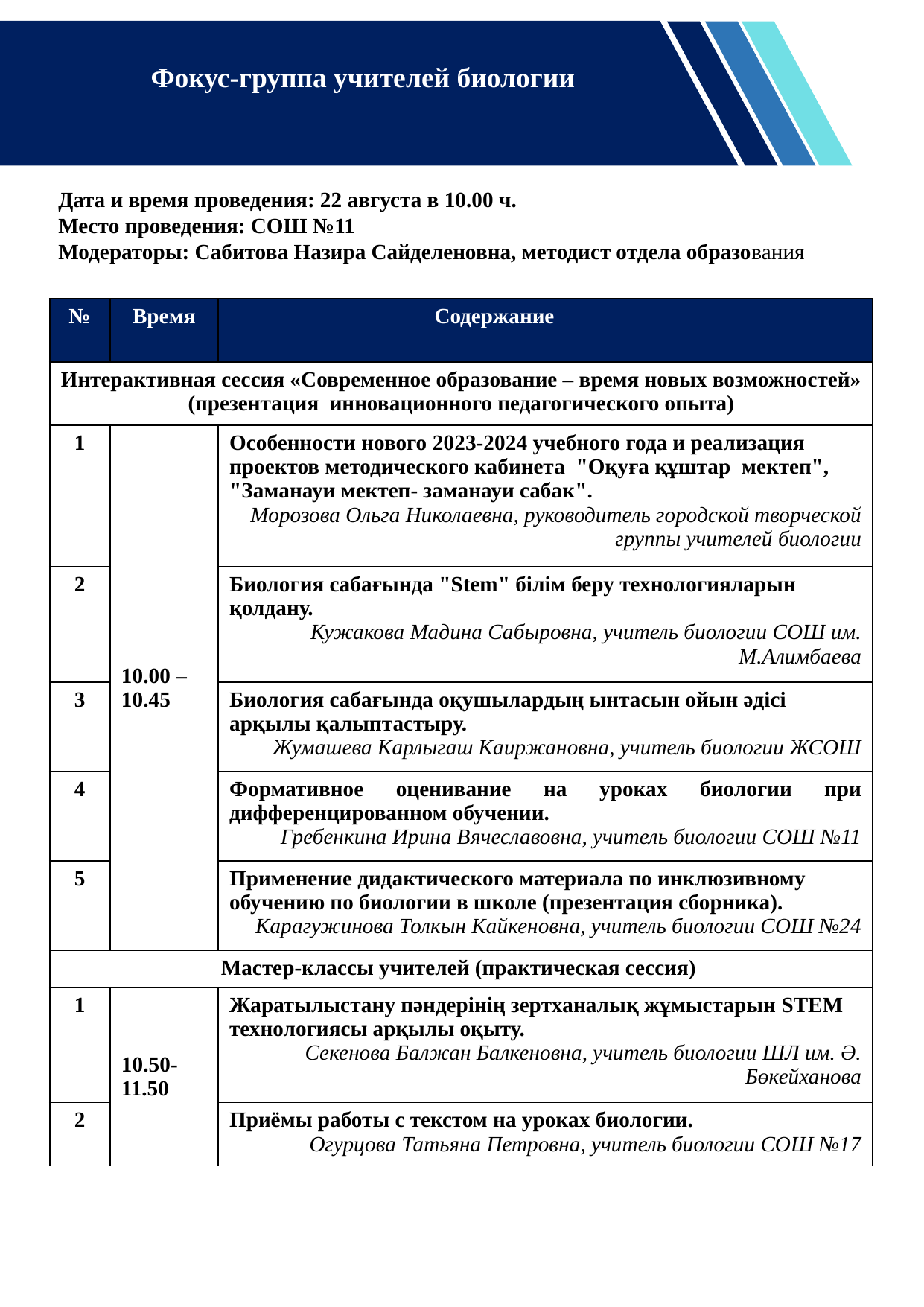

Фокус-группа учителей биологии

Дата и время проведения: 22 августа в 10.00 ч.
Место проведения: СОШ №11
Модераторы: Сабитова Назира Сайделеновна, методист отдела образования
| № | Время | Содержание |
| --- | --- | --- |
| Интерактивная сессия «Современное образование – время новых возможностей» (презентация инновационного педагогического опыта) |  |  |
| 1 | 10.00 – 10.45 | Особенности нового 2023-2024 учебного года и реализация проектов методического кабинета "Оқуға құштар мектеп", "Заманауи мектеп- заманауи сабак". Морозова Ольга Николаевна, руководитель городской творческой группы учителей биологии |
| 2 |  | Биология сабағында "Stem" білім беру технологияларын қолдану. Кужакова Мадина Сабыровна, учитель биологии СОШ им. М.Алимбаева |
| 3 |  | Биология сабағында оқушылардың ынтасын ойын әдісі арқылы қалыптастыру. Жумашева Карлыгаш Каиржановна, учитель биологии ЖСОШ |
| 4 |  | Формативное оценивание на уроках биологии при дифференцированном обучении. Гребенкина Ирина Вячеславовна, учитель биологии СОШ №11 |
| 5 |  | Применение дидактического материала по инклюзивному обучению по биологии в школе (презентация сборника). Карагужинова Толкын Кайкеновна, учитель биологии СОШ №24 |
| Мастер-классы учителей (практическая сессия) |  |  |
| 1 | 10.50-11.50 | Жаратылыстану пәндерінің зертханалық жұмыстарын STEM технологиясы арқылы оқыту. Секенова Балжан Балкеновна, учитель биологии ШЛ им. Ә. Бөкейханова |
| 2 |  | Приёмы работы с текстом на уроках биологии. Огурцова Татьяна Петровна, учитель биологии СОШ №17 |